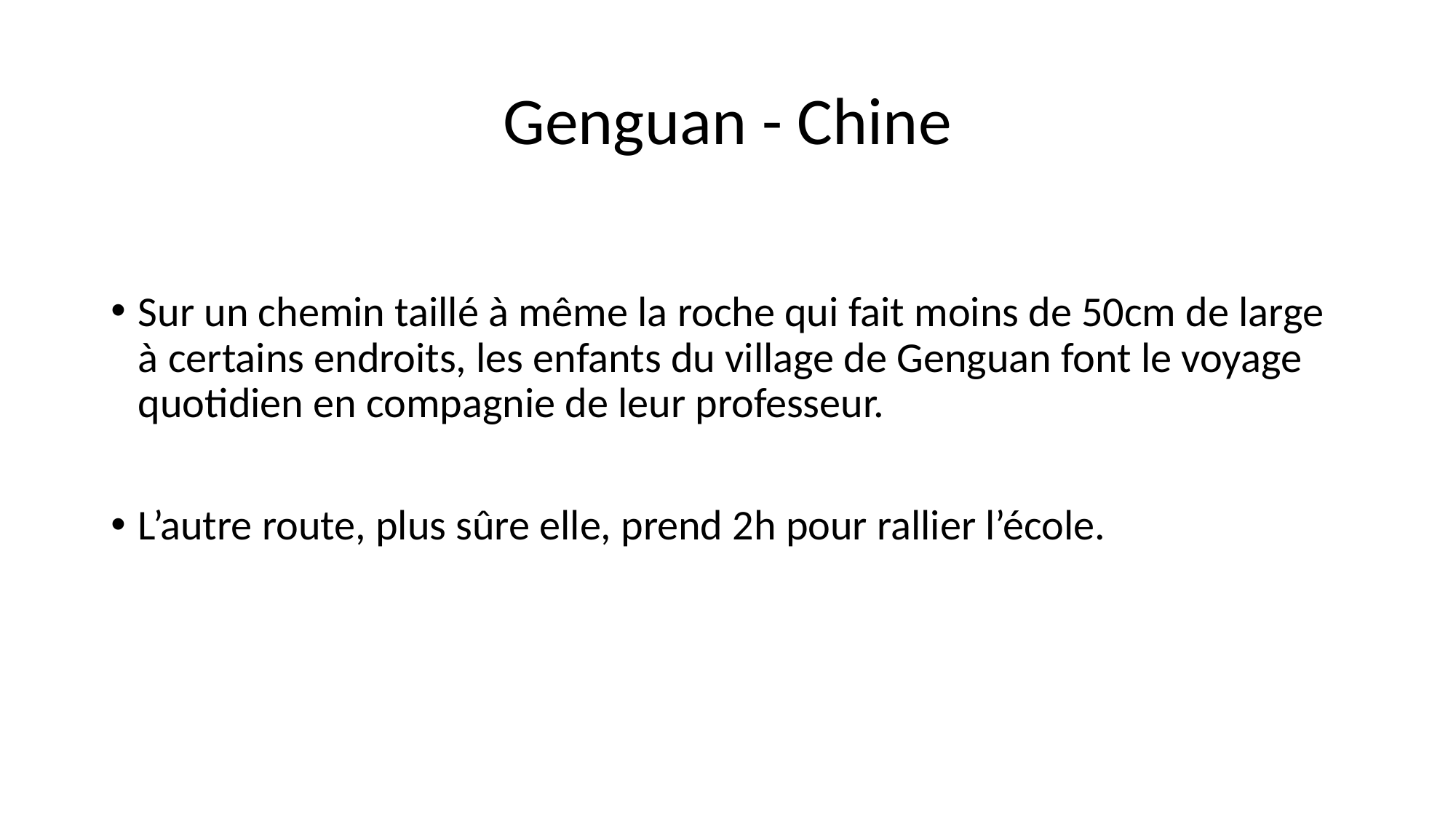

# Genguan - Chine

Sur un chemin taillé à même la roche qui fait moins de 50cm de large à certains endroits, les enfants du village de Genguan font le voyage quotidien en compagnie de leur professeur.

L’autre route, plus sûre elle, prend 2h pour rallier l’école.